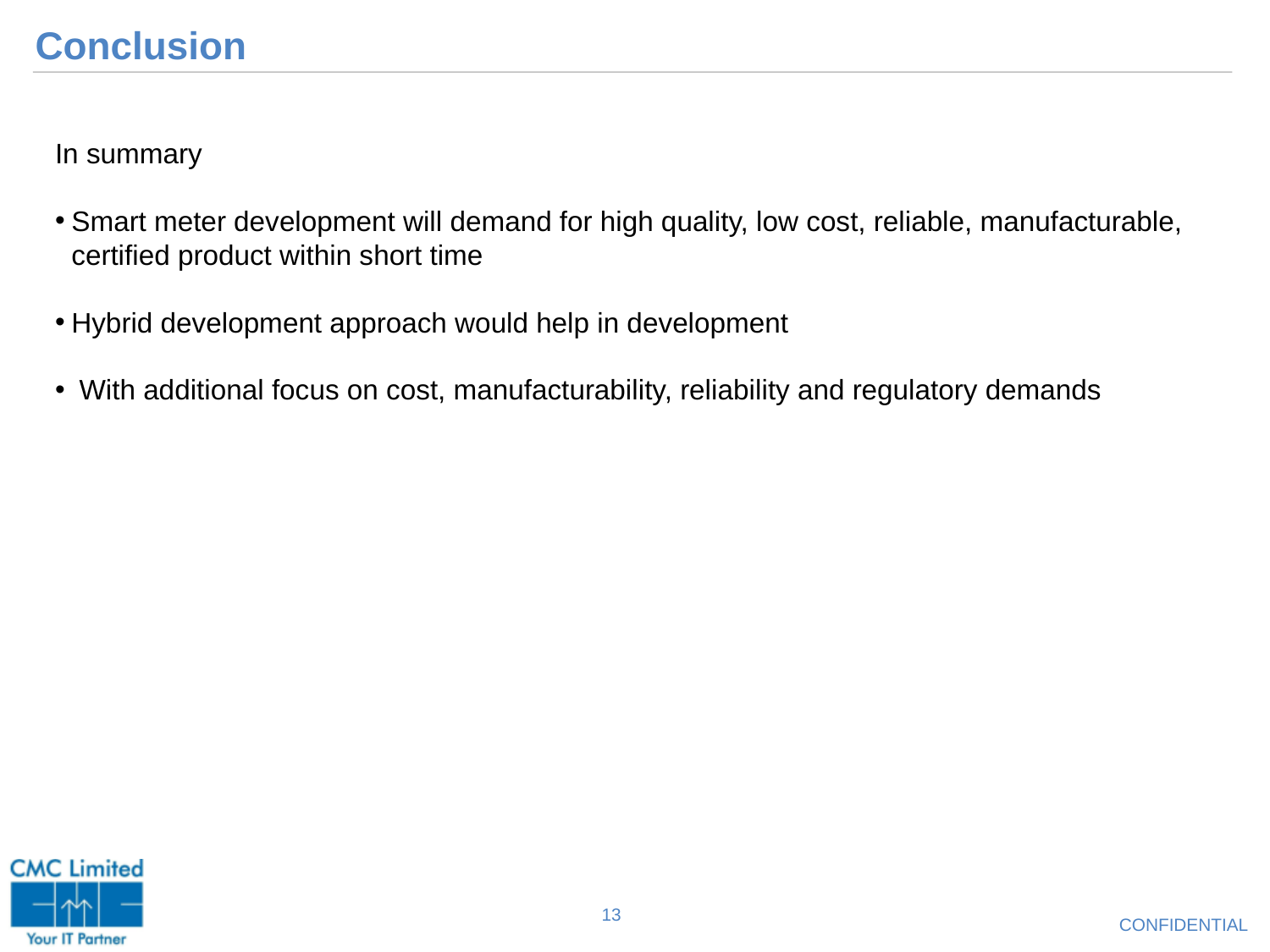

# Conclusion
In summary

Smart meter development will demand for high quality, low cost, reliable, manufacturable, certified product within short time

Hybrid development approach would help in development

 With additional focus on cost, manufacturability, reliability and regulatory demands

13